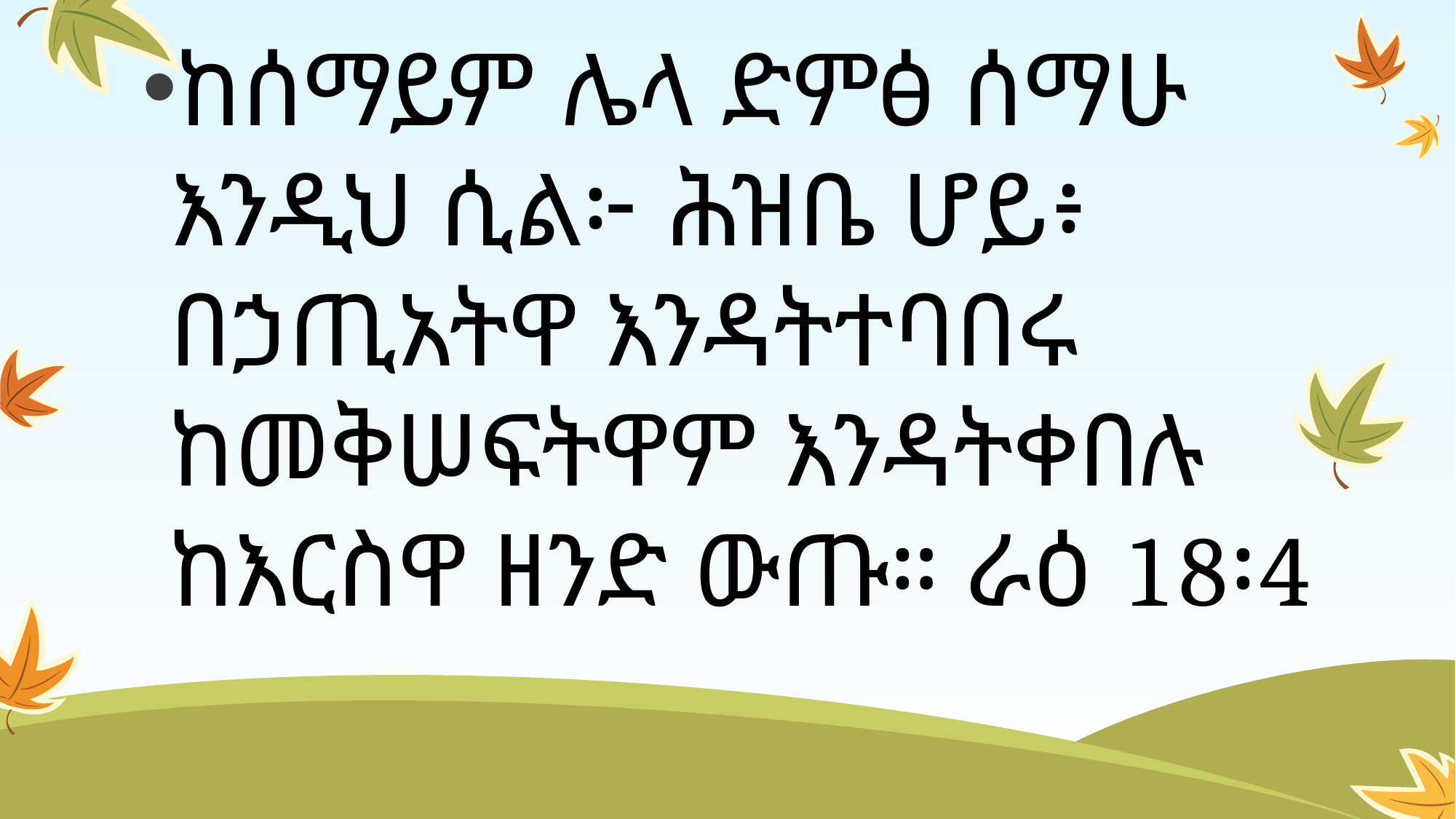

ከሰማይም ሌላ ድምፅ ሰማሁ እንዲህ ሲል፦ ሕዝቤ ሆይ፥ በኃጢአትዋ እንዳትተባበሩ ከመቅሠፍትዋም እንዳትቀበሉ ከእርስዋ ዘንድ ውጡ። ራዕ 18፡4